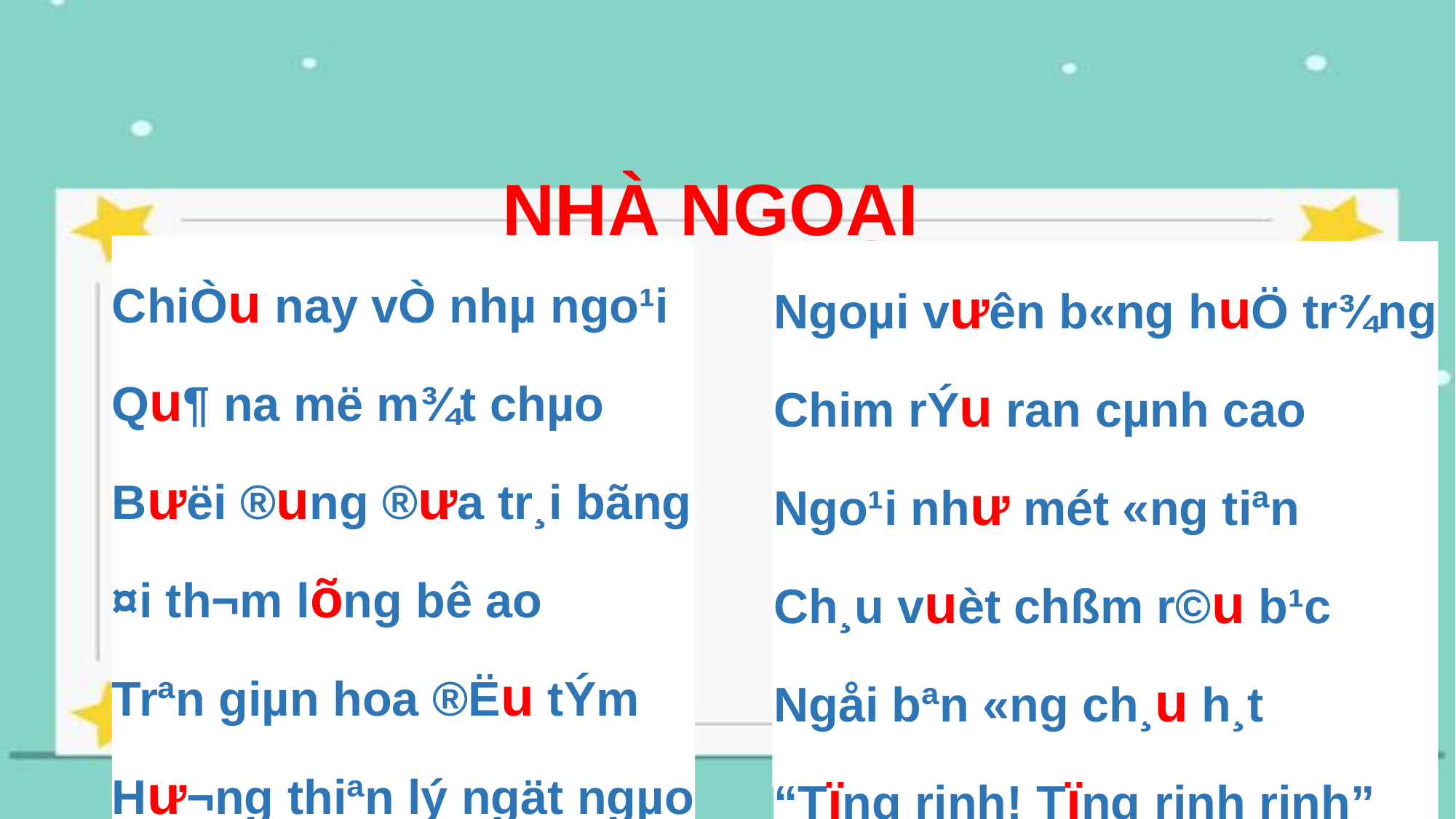

NHÀ NGOẠI
ChiÒu nay vÒ nhµ ngo¹i
Qu¶ na më m¾t chµo
Bư­ëi ®ung ®­ưa tr¸i bãng
¤i th¬m lõng bê ao
Trªn giµn hoa ®Ëu tÝm
Hư¬ng thiªn lý ngät ngµo
Ngoµi vư­ên b«ng huÖ tr¾ng
Chim rÝu ran cµnh cao
Ngo¹i như­ mét «ng tiªn
Ch¸u vuèt chßm r©u b¹c
Ngåi bªn «ng ch¸u h¸t
“Tïng rinh! Tïng rinh rinh”
Ngoài vườn bông huệ trắng
Chim ríu ran cành cao
Ngoại như một ông tiên
Cháu vuốt chòm râu bạc
Ngồi bên ông cháu hát
"Tùng rinh! Tùng rinh rinh"